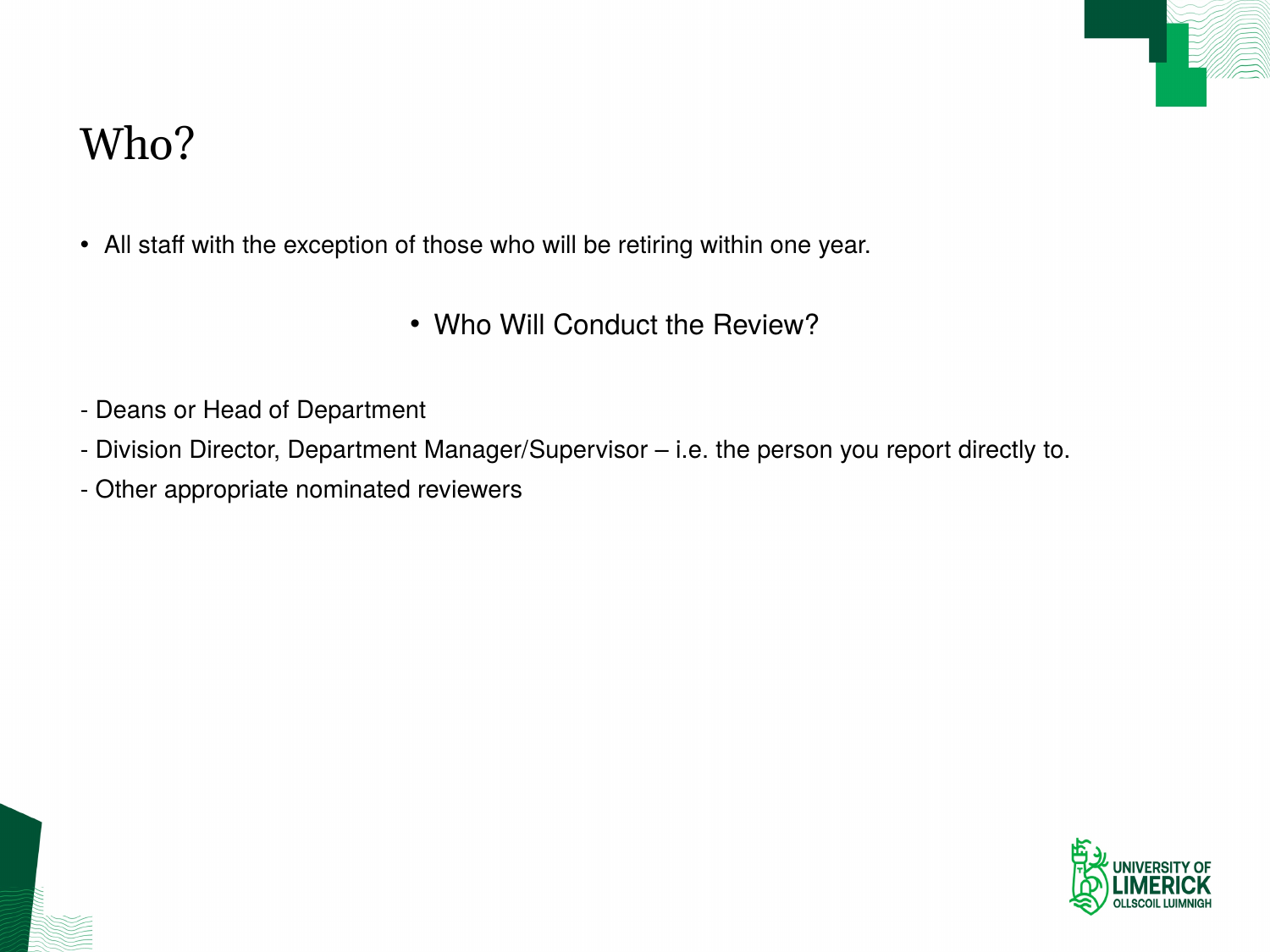

# Who?
All staff with the exception of those who will be retiring within one year.

Who Will Conduct the Review?

- Deans or Head of Department
- Division Director, Department Manager/Supervisor – i.e. the person you report directly to.
- Other appropriate nominated reviewers